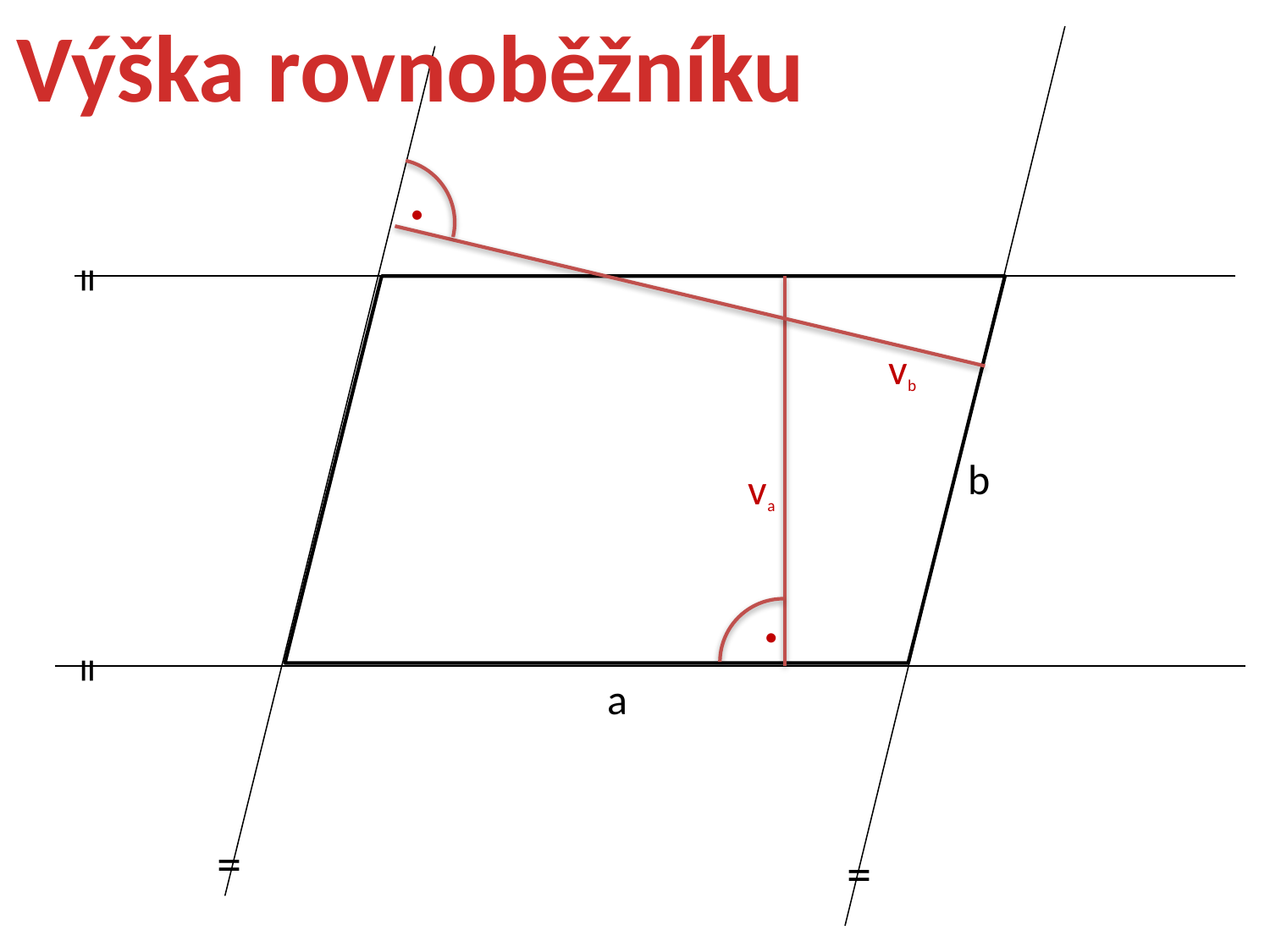

Výška rovnoběžníku
.

vb
=

va
.

b
=
a
=
=